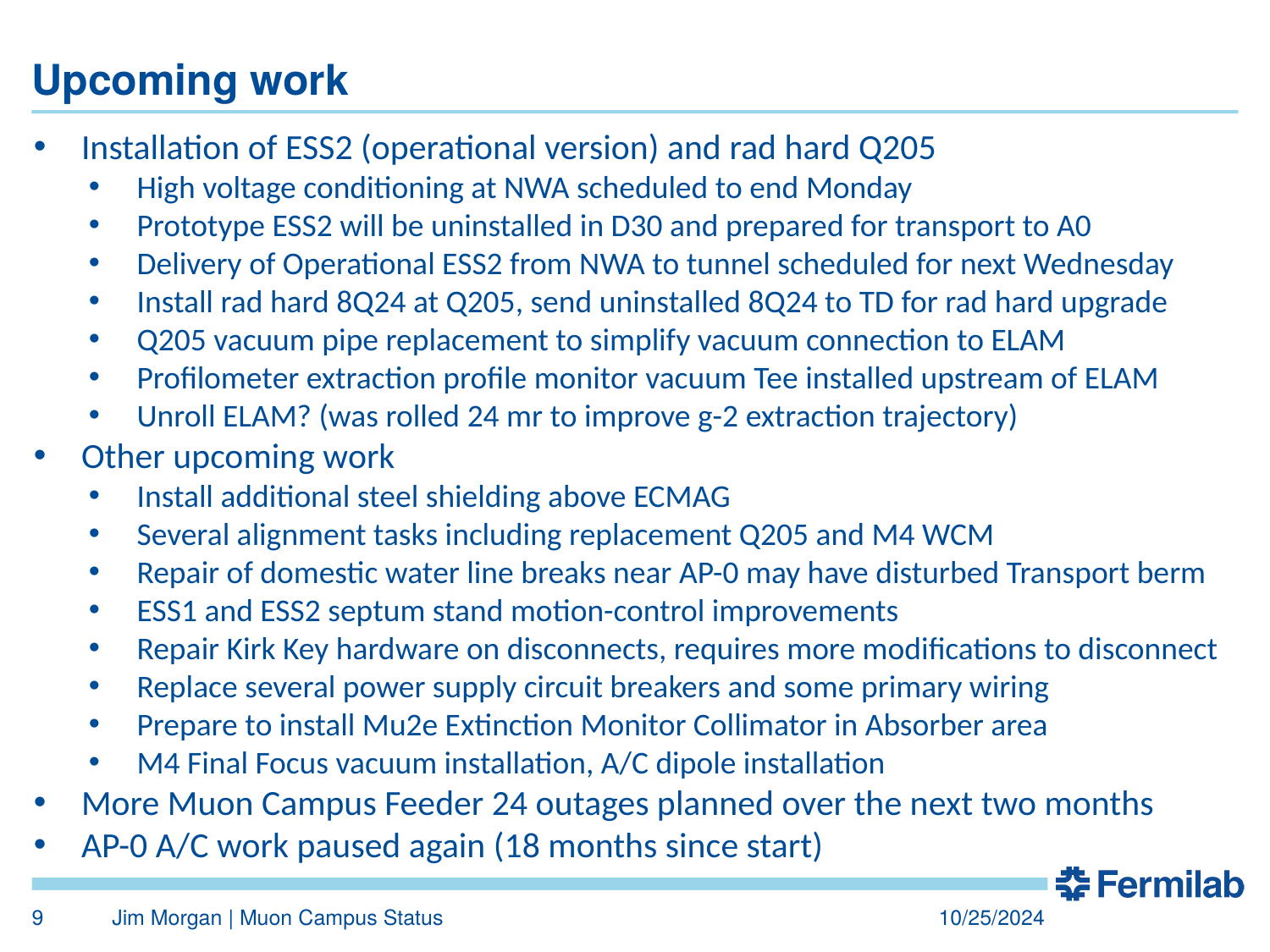

# Upcoming work
Installation of ESS2 (operational version) and rad hard Q205
High voltage conditioning at NWA scheduled to end Monday
Prototype ESS2 will be uninstalled in D30 and prepared for transport to A0
Delivery of Operational ESS2 from NWA to tunnel scheduled for next Wednesday
Install rad hard 8Q24 at Q205, send uninstalled 8Q24 to TD for rad hard upgrade
Q205 vacuum pipe replacement to simplify vacuum connection to ELAM
Profilometer extraction profile monitor vacuum Tee installed upstream of ELAM
Unroll ELAM? (was rolled 24 mr to improve g-2 extraction trajectory)
Other upcoming work
Install additional steel shielding above ECMAG
Several alignment tasks including replacement Q205 and M4 WCM
Repair of domestic water line breaks near AP-0 may have disturbed Transport berm
ESS1 and ESS2 septum stand motion-control improvements
Repair Kirk Key hardware on disconnects, requires more modifications to disconnect
Replace several power supply circuit breakers and some primary wiring
Prepare to install Mu2e Extinction Monitor Collimator in Absorber area
M4 Final Focus vacuum installation, A/C dipole installation
More Muon Campus Feeder 24 outages planned over the next two months
AP-0 A/C work paused again (18 months since start)
9
Jim Morgan | Muon Campus Status
10/25/2024